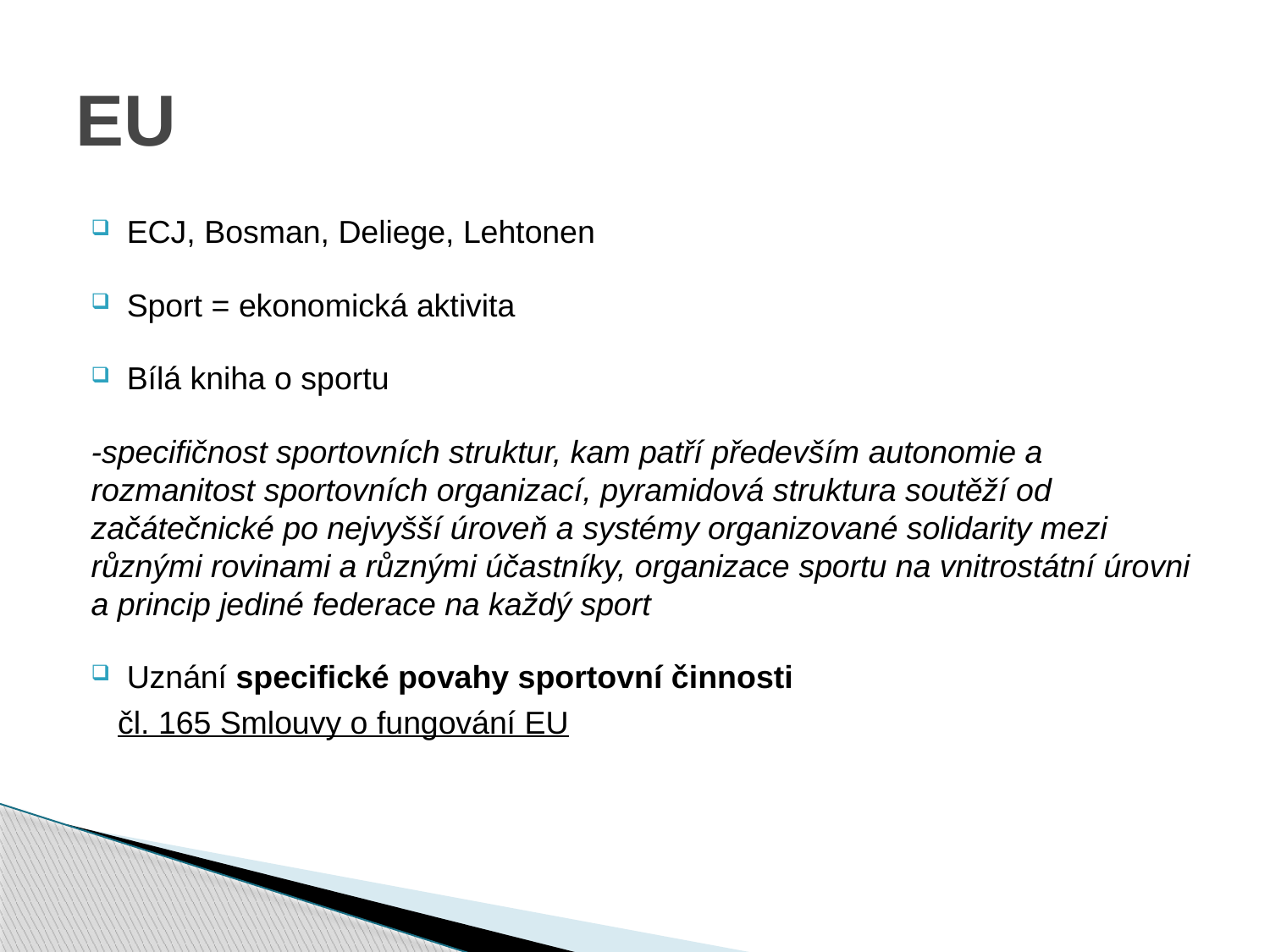

# EU
ECJ, Bosman, Deliege, Lehtonen

Sport = ekonomická aktivita

Bílá kniha o sportu

-specifičnost sportovních struktur, kam patří především autonomie a rozmanitost sportovních organizací, pyramidová struktura soutěží od začátečnické po nejvyšší úroveň a systémy organizované solidarity mezi různými rovinami a různými účastníky, organizace sportu na vnitrostátní úrovni a princip jediné federace na každý sport

Uznání specifické povahy sportovní činnosti
   čl. 165 Smlouvy o fungování EU